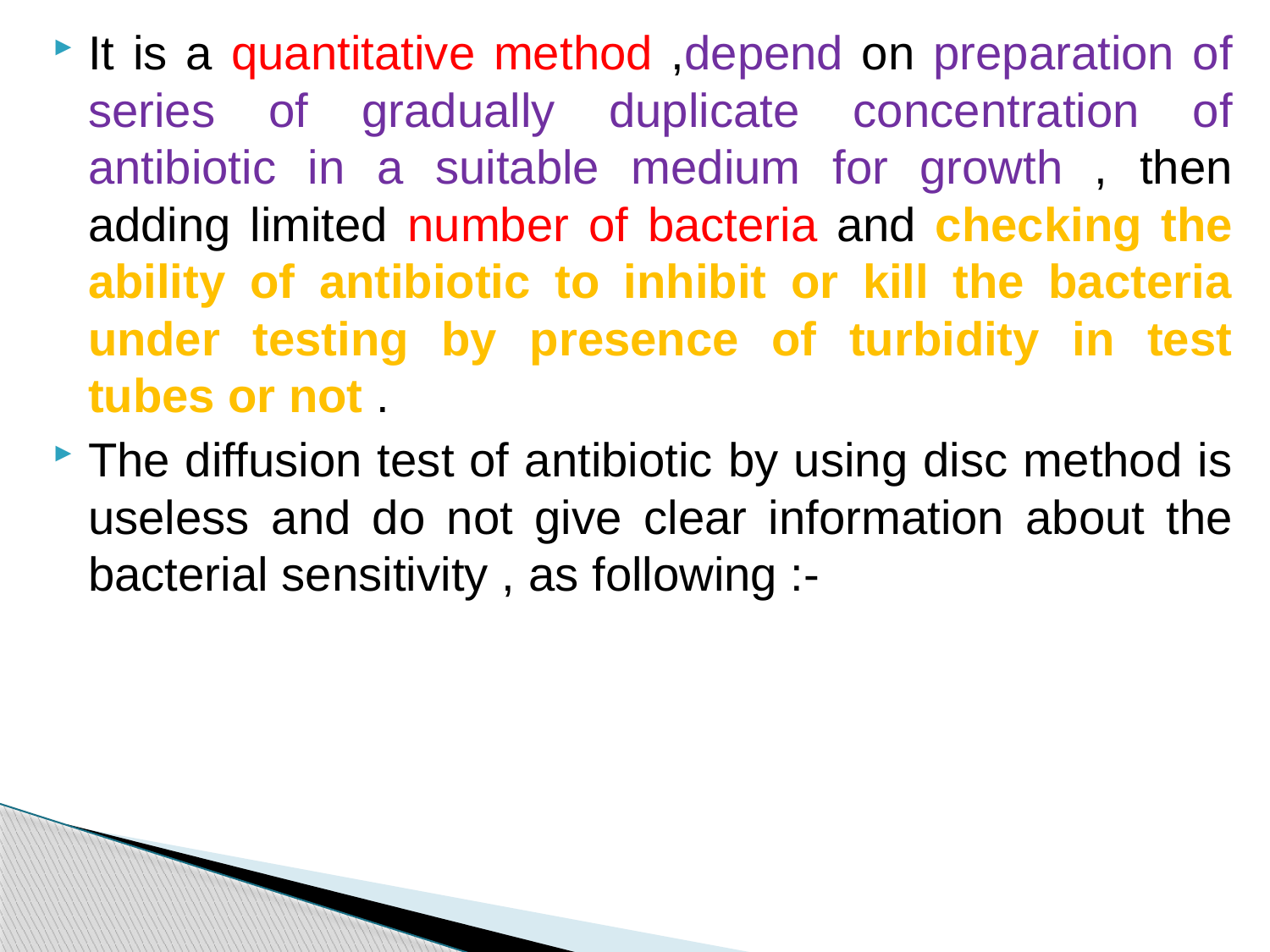

It is a quantitative method ,depend on preparation of series of gradually duplicate concentration of antibiotic in a suitable medium for growth , then adding limited number of bacteria and checking the ability of antibiotic to inhibit or kill the bacteria under testing by presence of turbidity in test tubes or not .
The diffusion test of antibiotic by using disc method is useless and do not give clear information about the bacterial sensitivity , as following :-